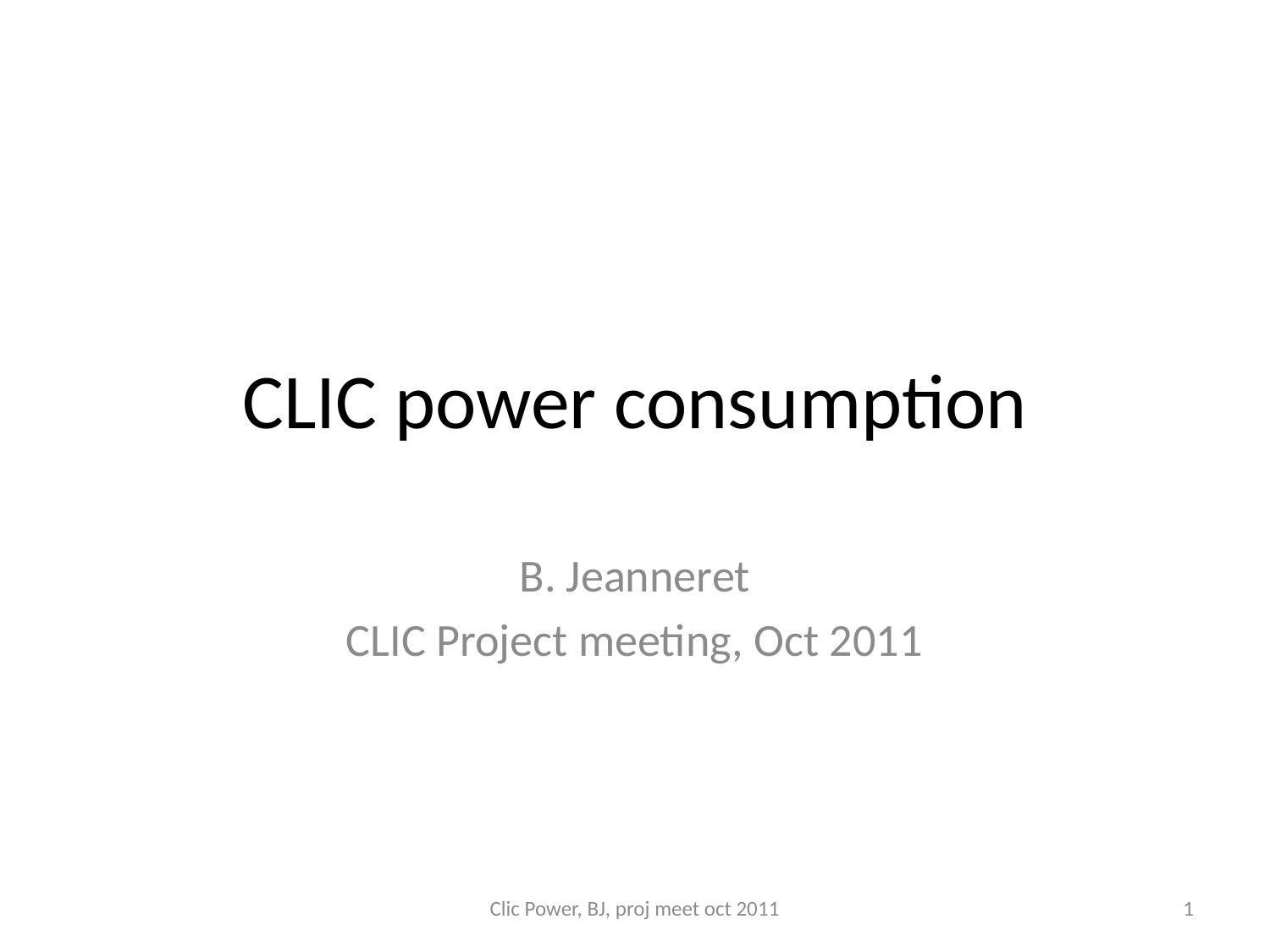

# CLIC power consumption
B. Jeanneret
CLIC Project meeting, Oct 2011

Clic Power, BJ, proj meet oct 2011
1